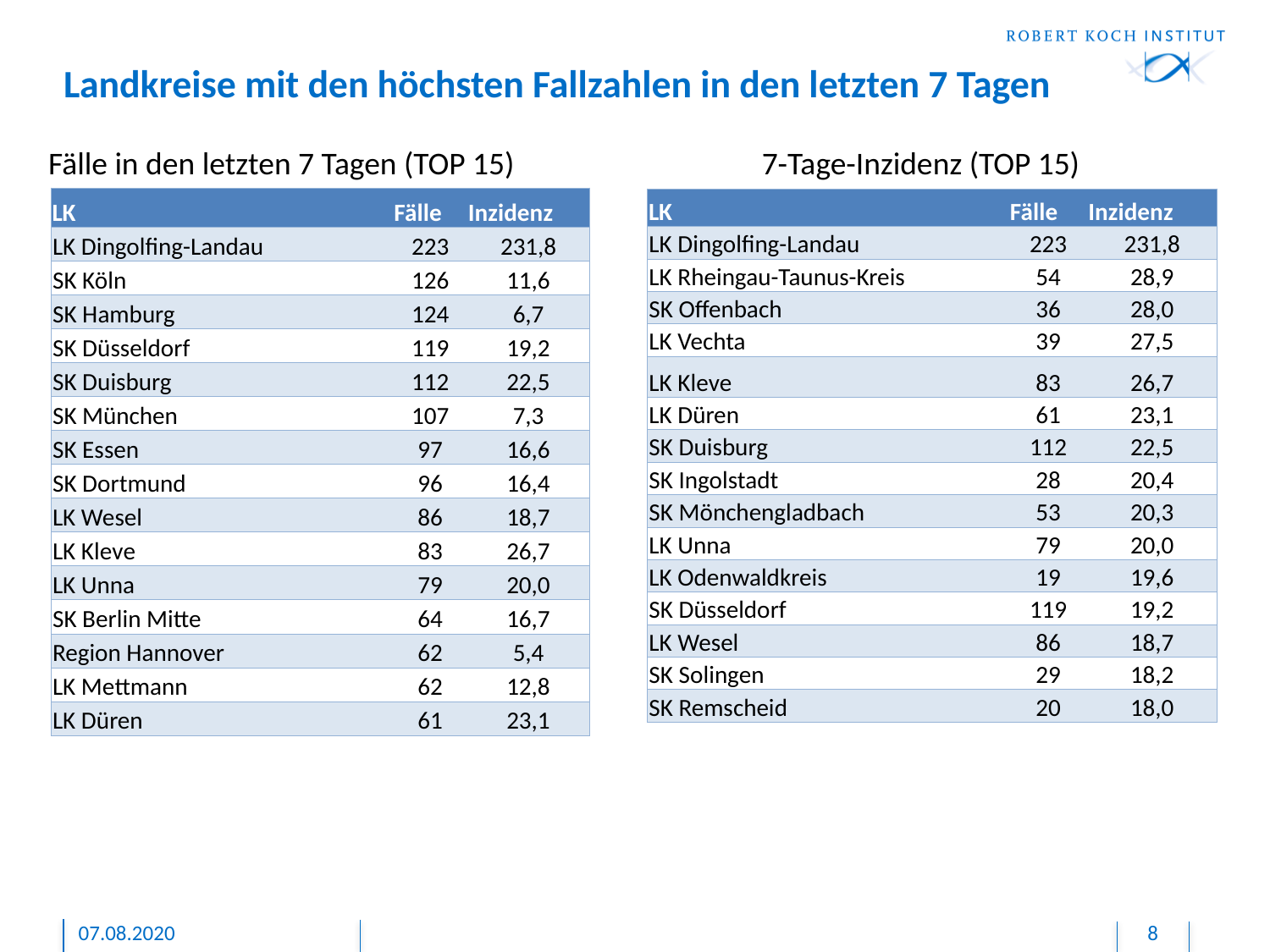

# Landkreise mit den höchsten Fallzahlen in den letzten 7 Tagen
Fälle in den letzten 7 Tagen (TOP 15)
7-Tage-Inzidenz (TOP 15)
| LK | Fälle | Inzidenz |
| --- | --- | --- |
| LK Dingolfing-Landau | 223 | 231,8 |
| SK Köln | 126 | 11,6 |
| SK Hamburg | 124 | 6,7 |
| SK Düsseldorf | 119 | 19,2 |
| SK Duisburg | 112 | 22,5 |
| SK München | 107 | 7,3 |
| SK Essen | 97 | 16,6 |
| SK Dortmund | 96 | 16,4 |
| LK Wesel | 86 | 18,7 |
| LK Kleve | 83 | 26,7 |
| LK Unna | 79 | 20,0 |
| SK Berlin Mitte | 64 | 16,7 |
| Region Hannover | 62 | 5,4 |
| LK Mettmann | 62 | 12,8 |
| LK Düren | 61 | 23,1 |
| LK | Fälle | Inzidenz |
| --- | --- | --- |
| LK Dingolfing-Landau | 223 | 231,8 |
| LK Rheingau-Taunus-Kreis | 54 | 28,9 |
| SK Offenbach | 36 | 28,0 |
| LK Vechta | 39 | 27,5 |
| LK Kleve | 83 | 26,7 |
| LK Düren | 61 | 23,1 |
| SK Duisburg | 112 | 22,5 |
| SK Ingolstadt | 28 | 20,4 |
| SK Mönchengladbach | 53 | 20,3 |
| LK Unna | 79 | 20,0 |
| LK Odenwaldkreis | 19 | 19,6 |
| SK Düsseldorf | 119 | 19,2 |
| LK Wesel | 86 | 18,7 |
| SK Solingen | 29 | 18,2 |
| SK Remscheid | 20 | 18,0 |
07.08.2020

8